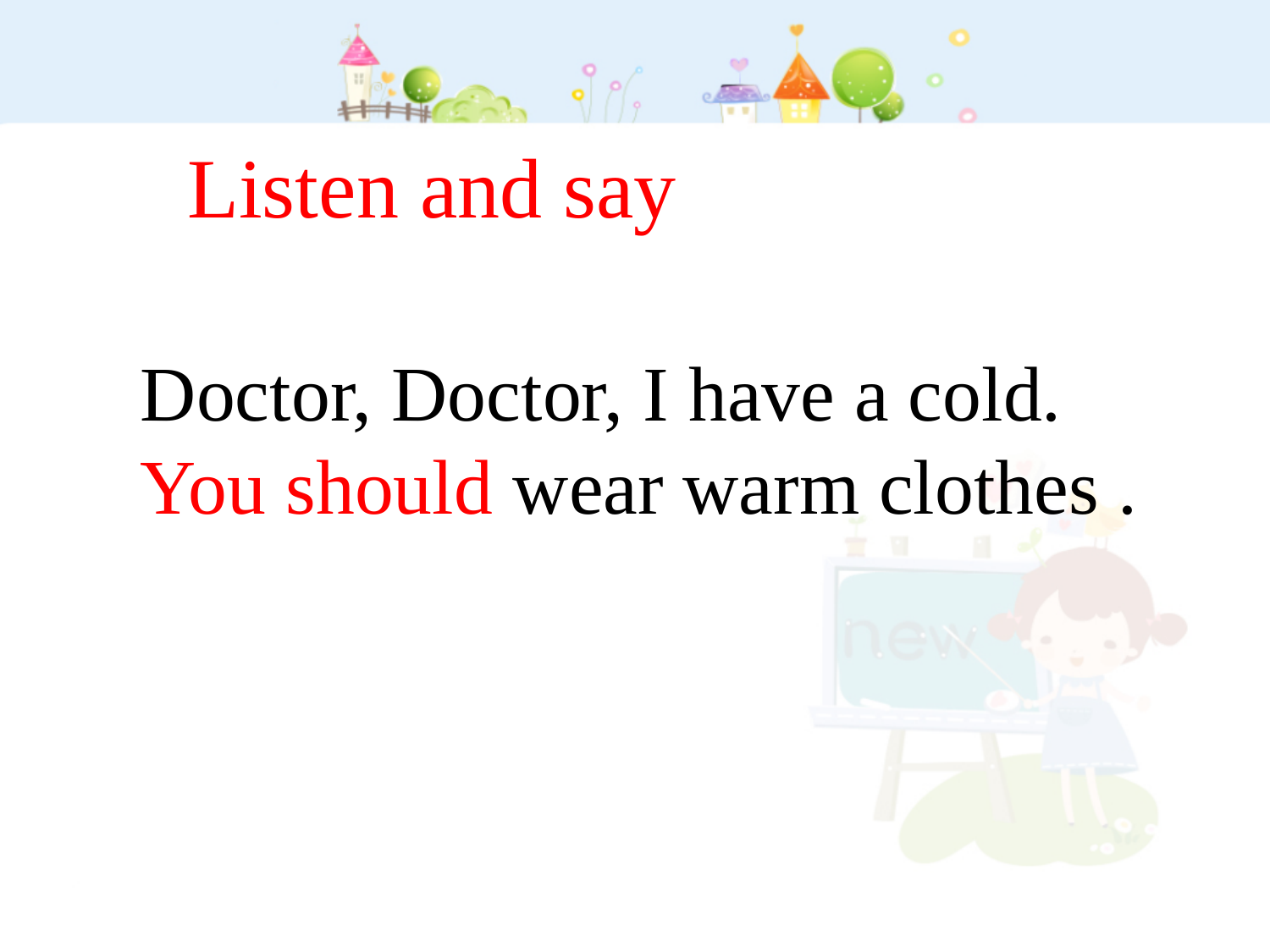

Listen and say
Doctor, Doctor, I have a cold.
You should wear warm clothes .